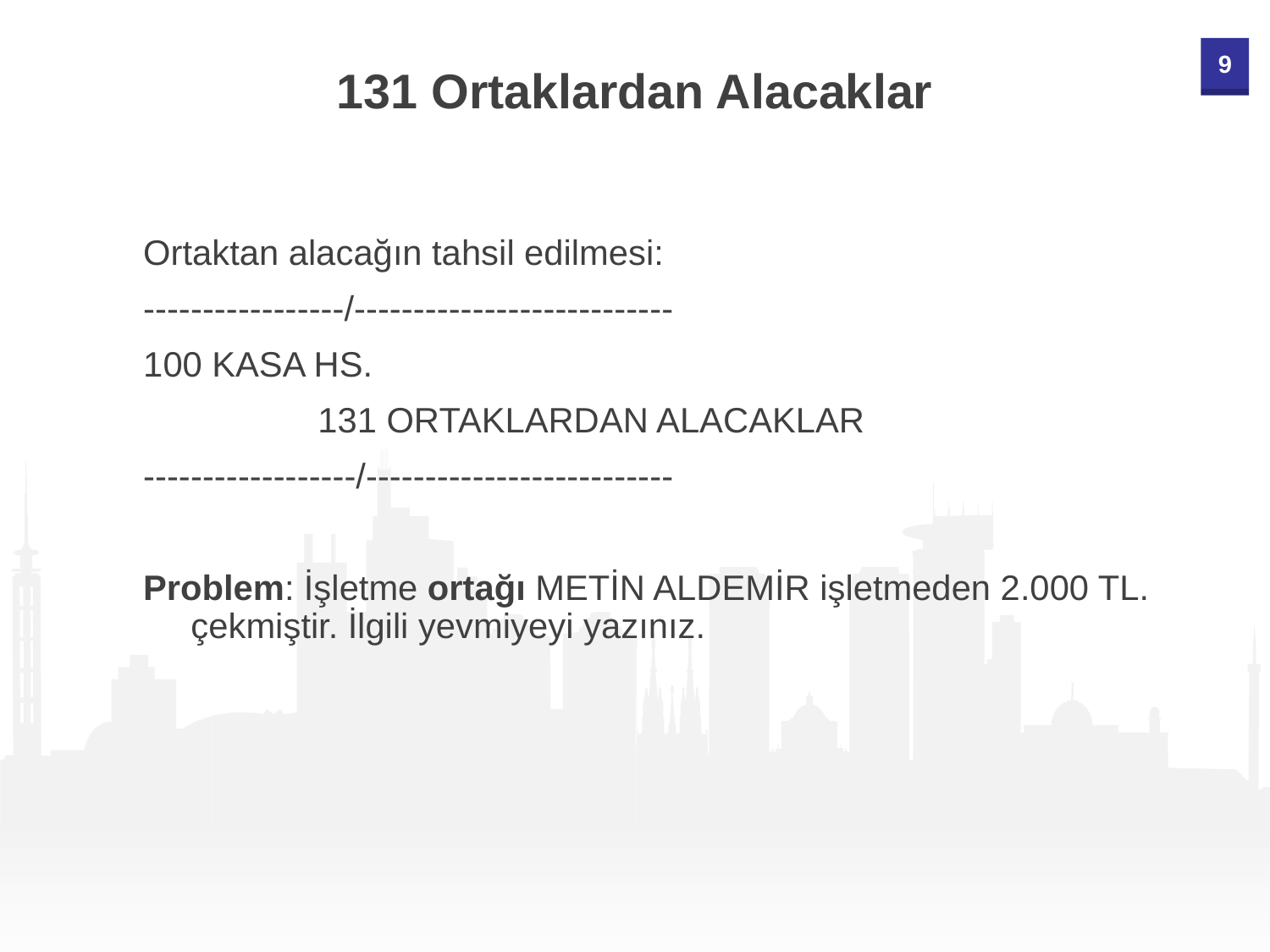

131 Ortaklardan Alacaklar
Ortaktan alacağın tahsil edilmesi:
-----------------/---------------------------
100 KASA HS.
		131 ORTAKLARDAN ALACAKLAR
------------------/--------------------------

Problem: İşletme ortağı METİN ALDEMİR işletmeden 2.000 TL. çekmiştir. İlgili yevmiyeyi yazınız.